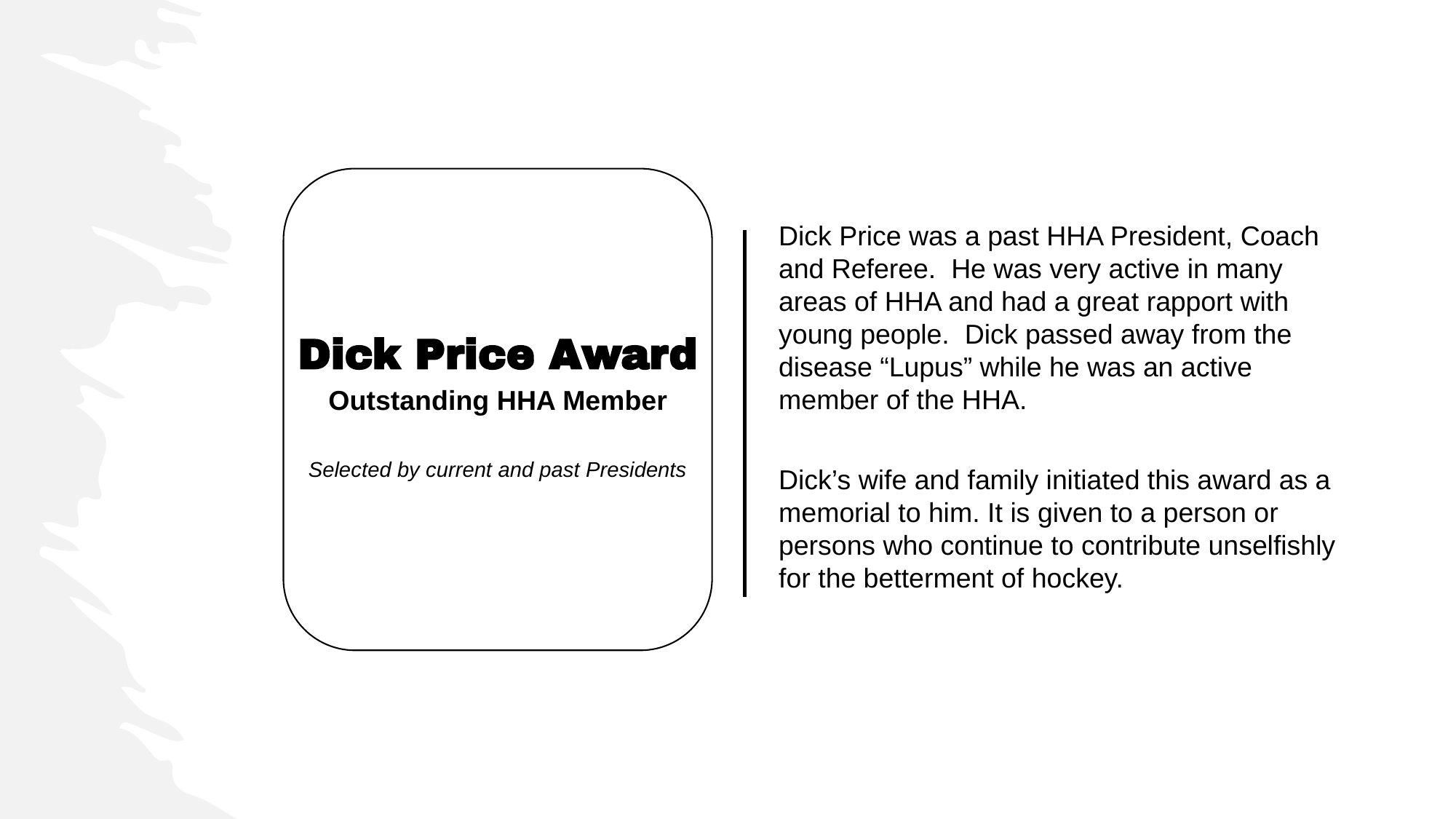

Dick Price was a past HHA President, Coach and Referee.  He was very active in many areas of HHA and had a great rapport with young people.  Dick passed away from the disease “Lupus” while he was an active member of the HHA.

Dick’s wife and family initiated this award as a memorial to him. It is given to a person or persons who continue to contribute unselfishly for the betterment of hockey.
Dick Price Award
Outstanding HHA Member

Selected by current and past Presidents